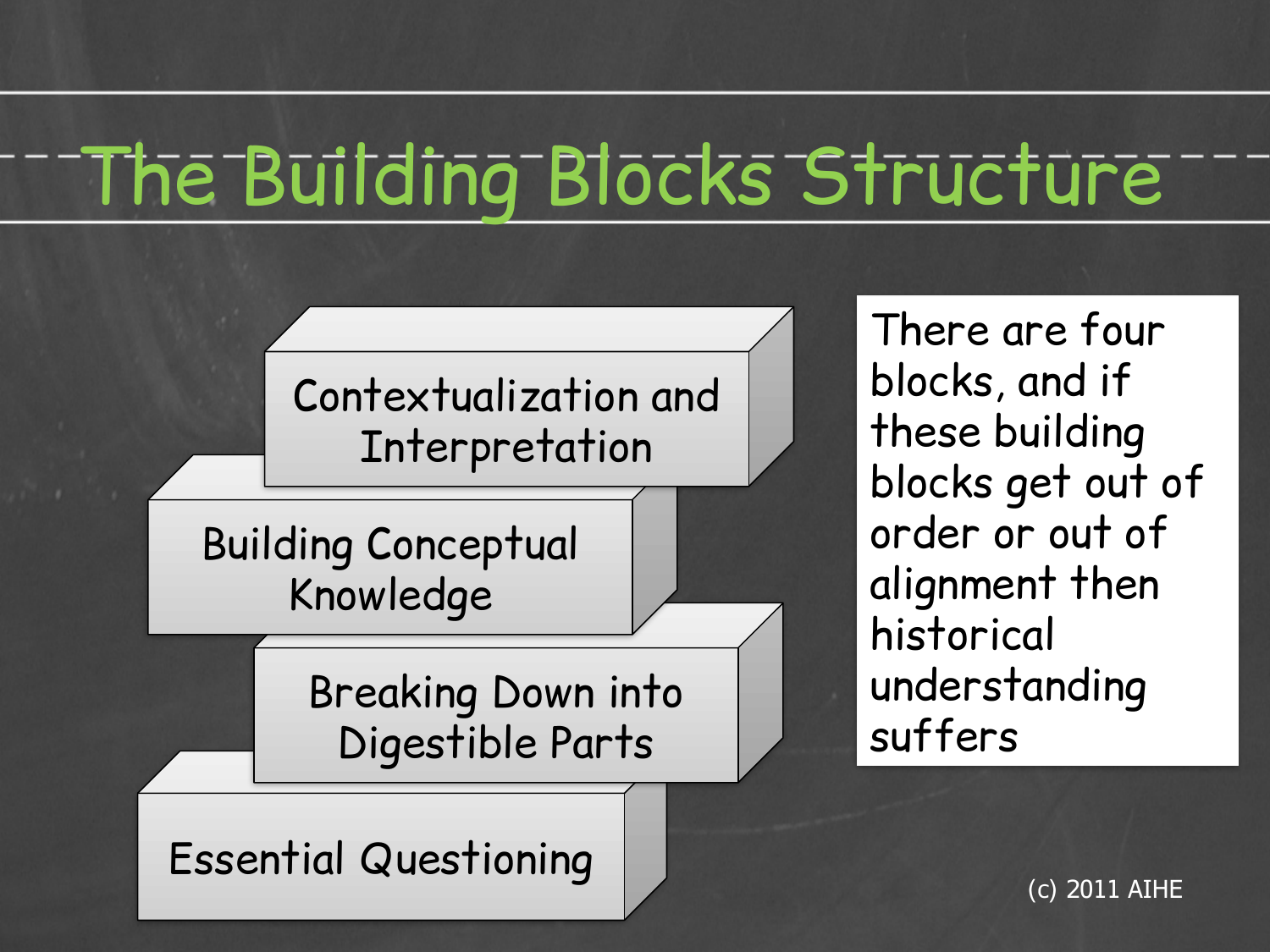

# The Building Blocks Structure
There are four blocks, and if these building blocks get out of order or out of alignment then historical understanding suffers
Contextualization and Interpretation
Building Conceptual Knowledge
Breaking Down into Digestible Parts
Essential Questioning
(c) 2011 AIHE